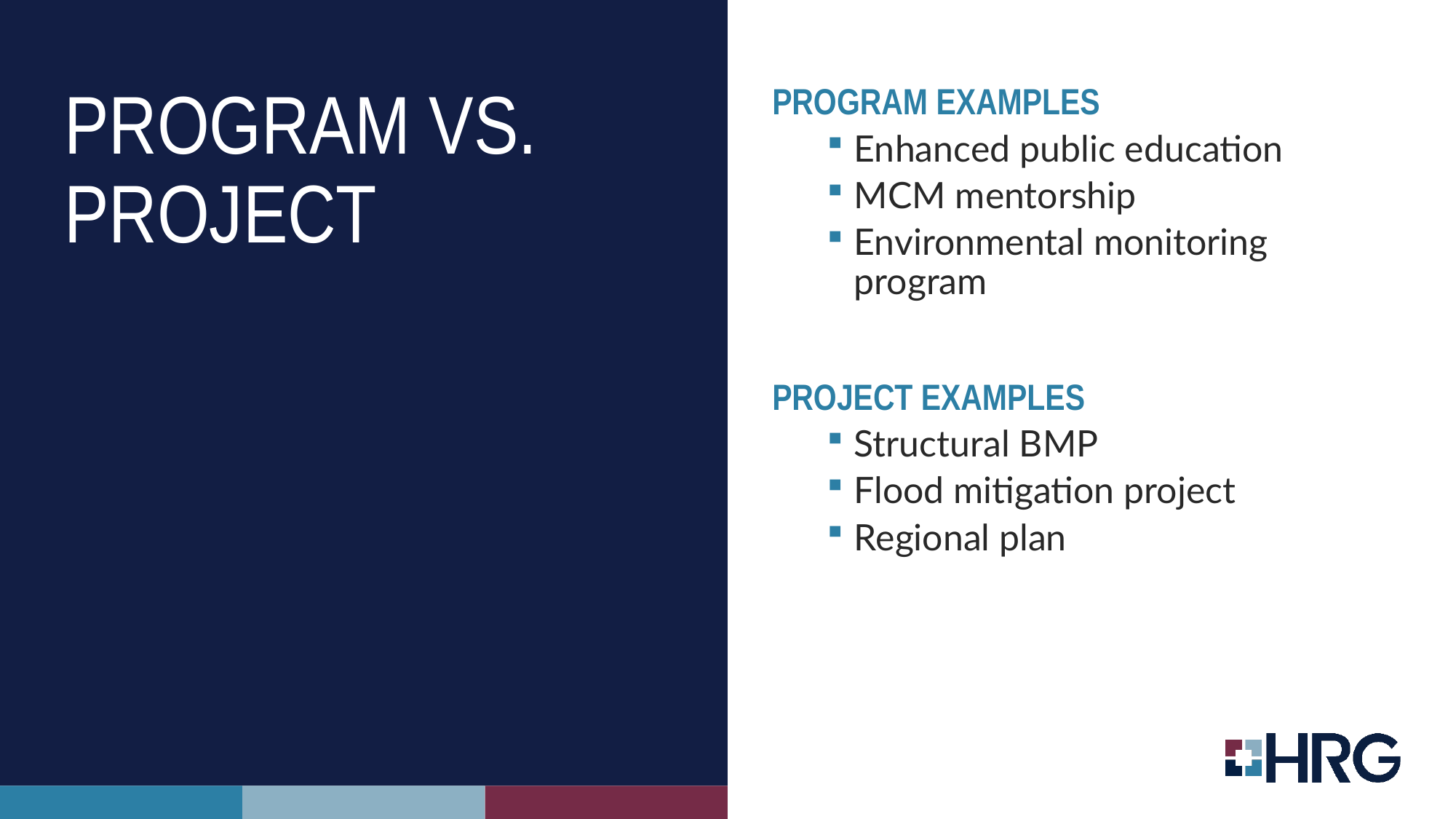

Program examples
Enhanced public education
MCM mentorship
Environmental monitoring program

Project examples
Structural BMP
Flood mitigation project
Regional plan
# Program vs. project